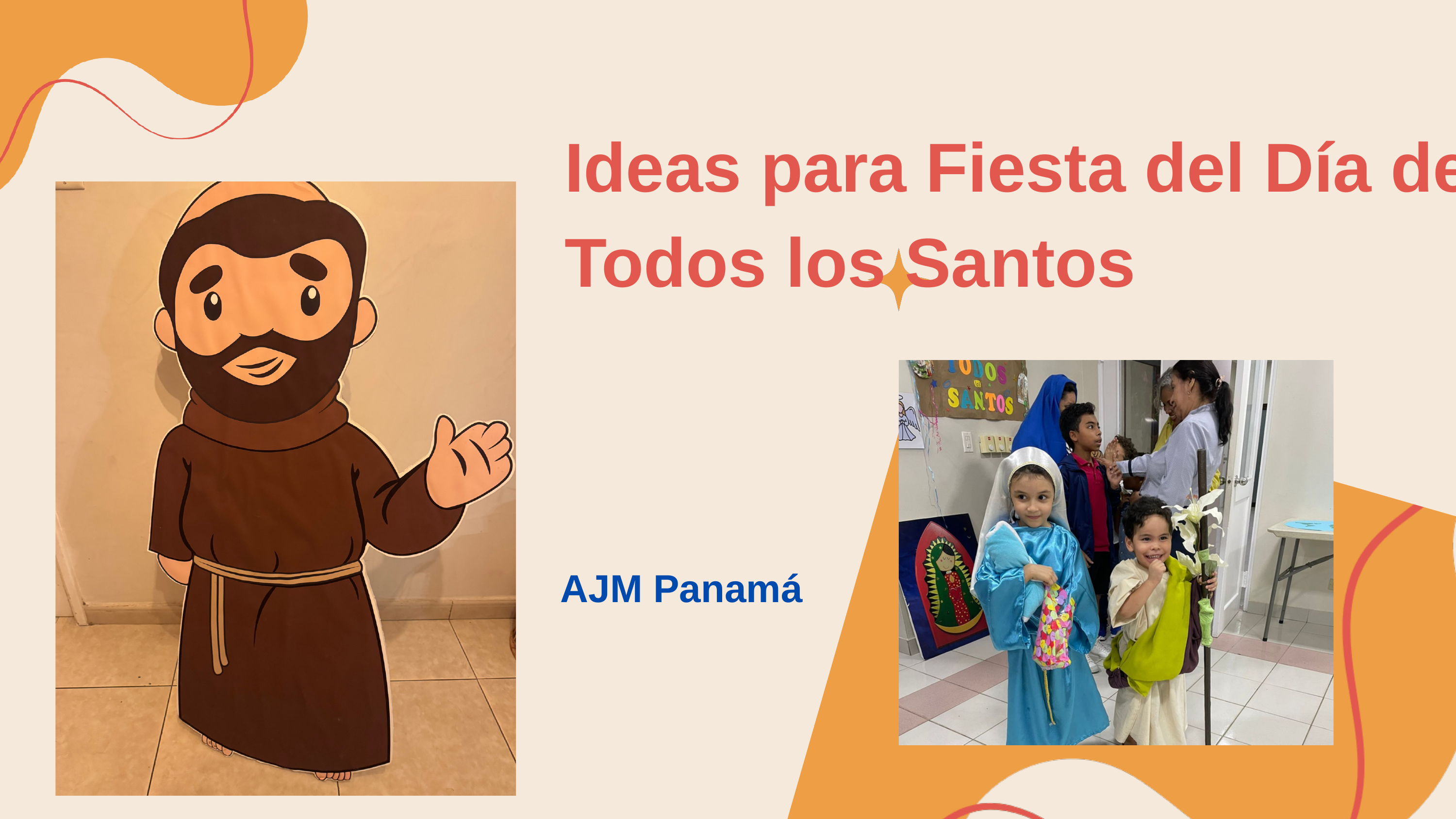

Ideas para Fiesta del Día de Todos los Santos

AJM Panamá